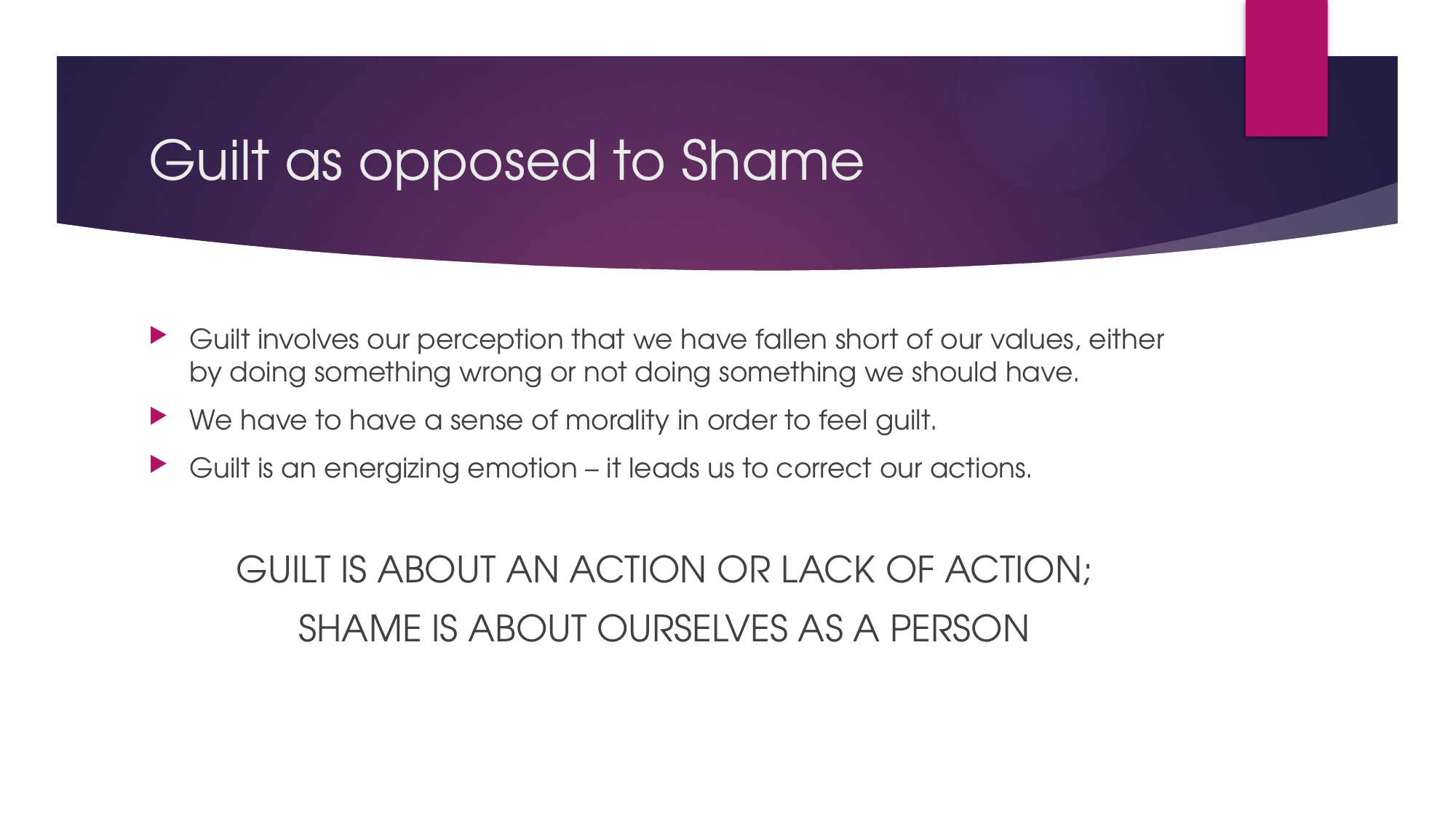

# Guilt as opposed to Shame
Guilt involves our perception that we have fallen short of our values, either by doing something wrong or not doing something we should have.
We have to have a sense of morality in order to feel guilt.
Guilt is an energizing emotion – it leads us to correct our actions.

GUILT IS ABOUT AN ACTION OR LACK OF ACTION;
SHAME IS ABOUT OURSELVES AS A PERSON